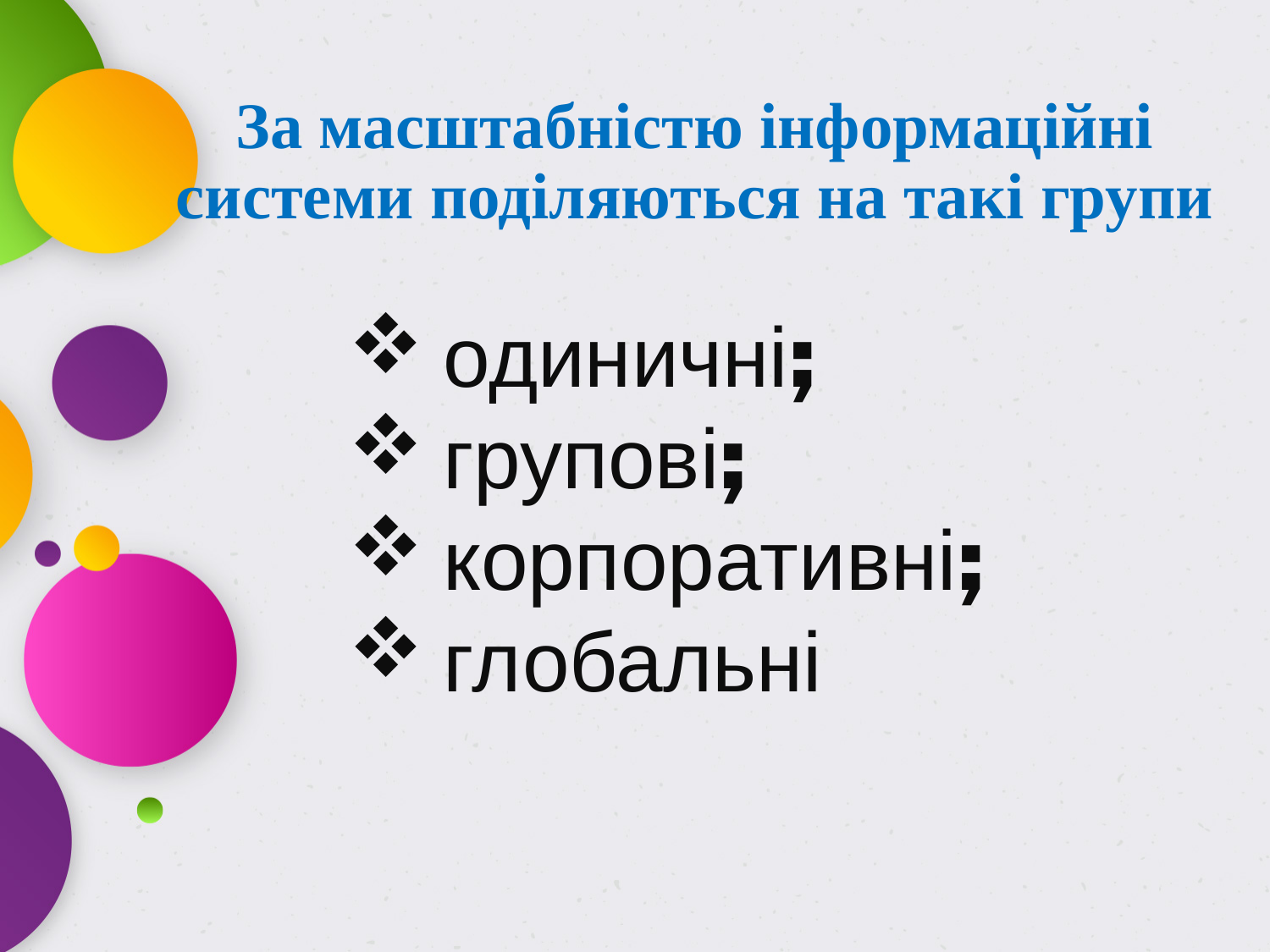

# За масштабністю інформаційні системи поділяються на такі групи
одиничні;
групові;
корпоративні;
глобальні